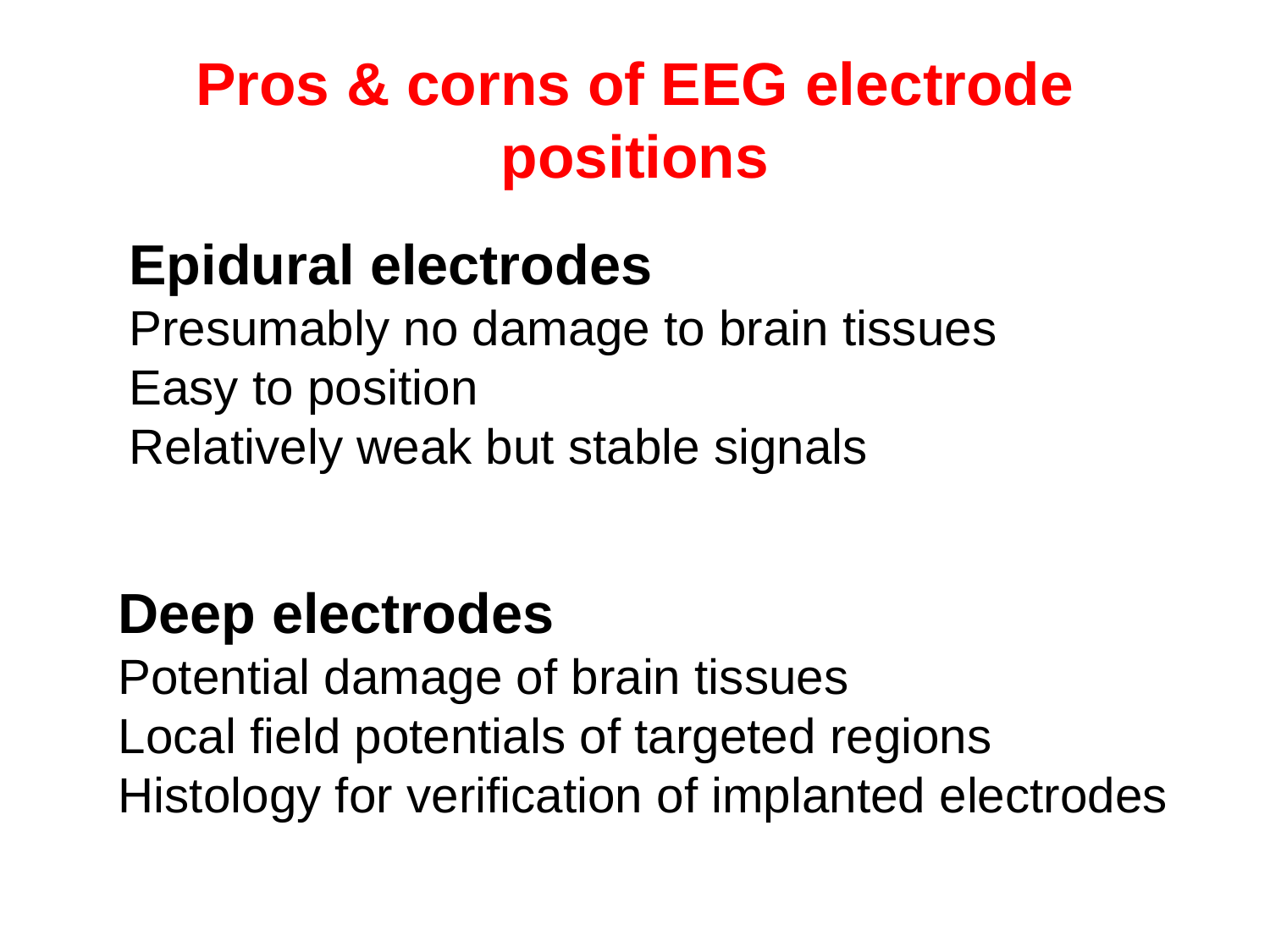

# Pros & corns of EEG electrode positions
Epidural electrodes
Presumably no damage to brain tissues
Easy to position
Relatively weak but stable signals

Deep electrodes
Potential damage of brain tissues
Local field potentials of targeted regions
Histology for verification of implanted electrodes